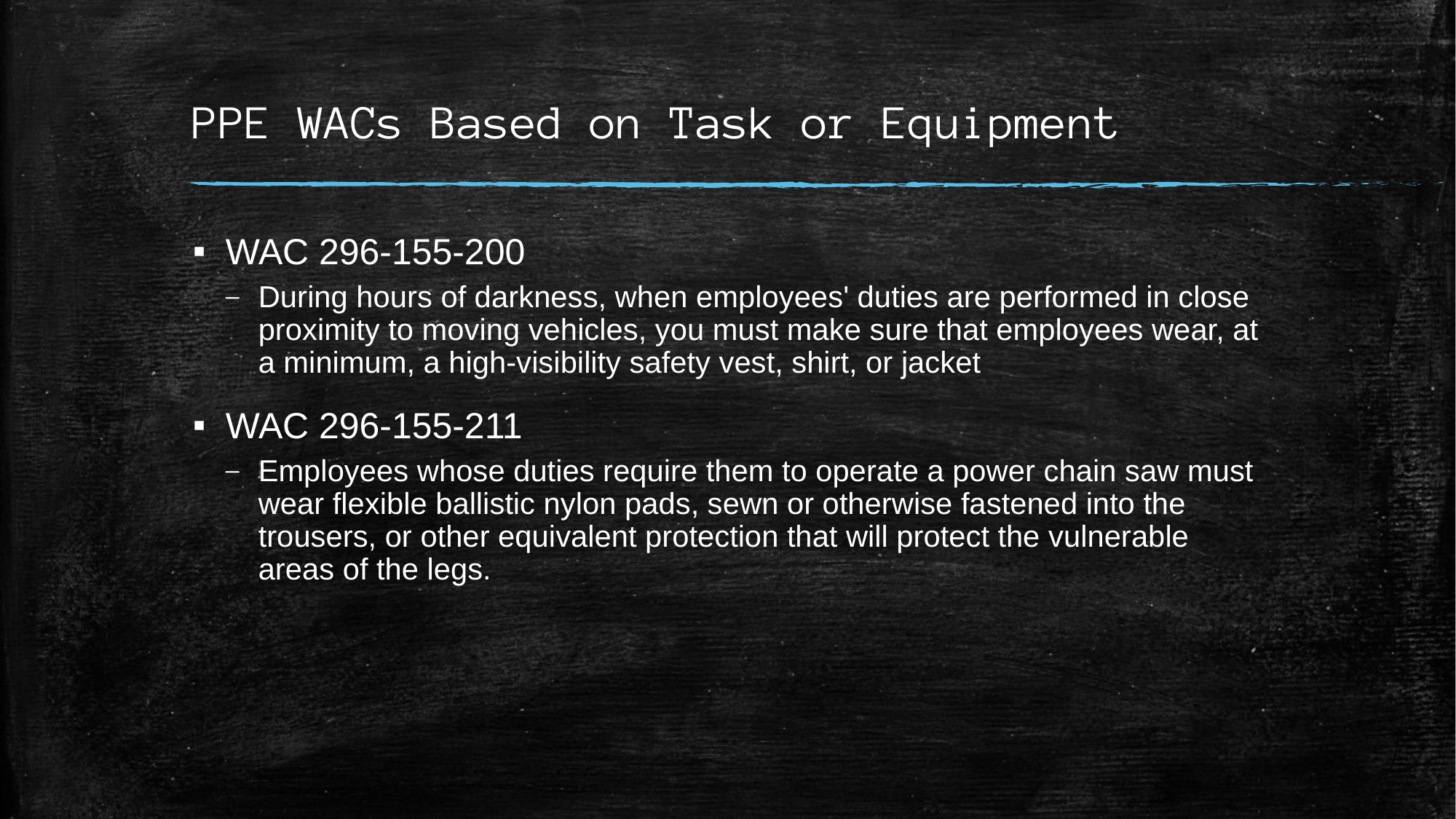

# PPE WACs Based on Task or Equipment
WAC 296-155-200
During hours of darkness, when employees' duties are performed in close proximity to moving vehicles, you must make sure that employees wear, at a minimum, a high-visibility safety vest, shirt, or jacket
WAC 296-155-211
Employees whose duties require them to operate a power chain saw must wear flexible ballistic nylon pads, sewn or otherwise fastened into the trousers, or other equivalent protection that will protect the vulnerable areas of the legs.